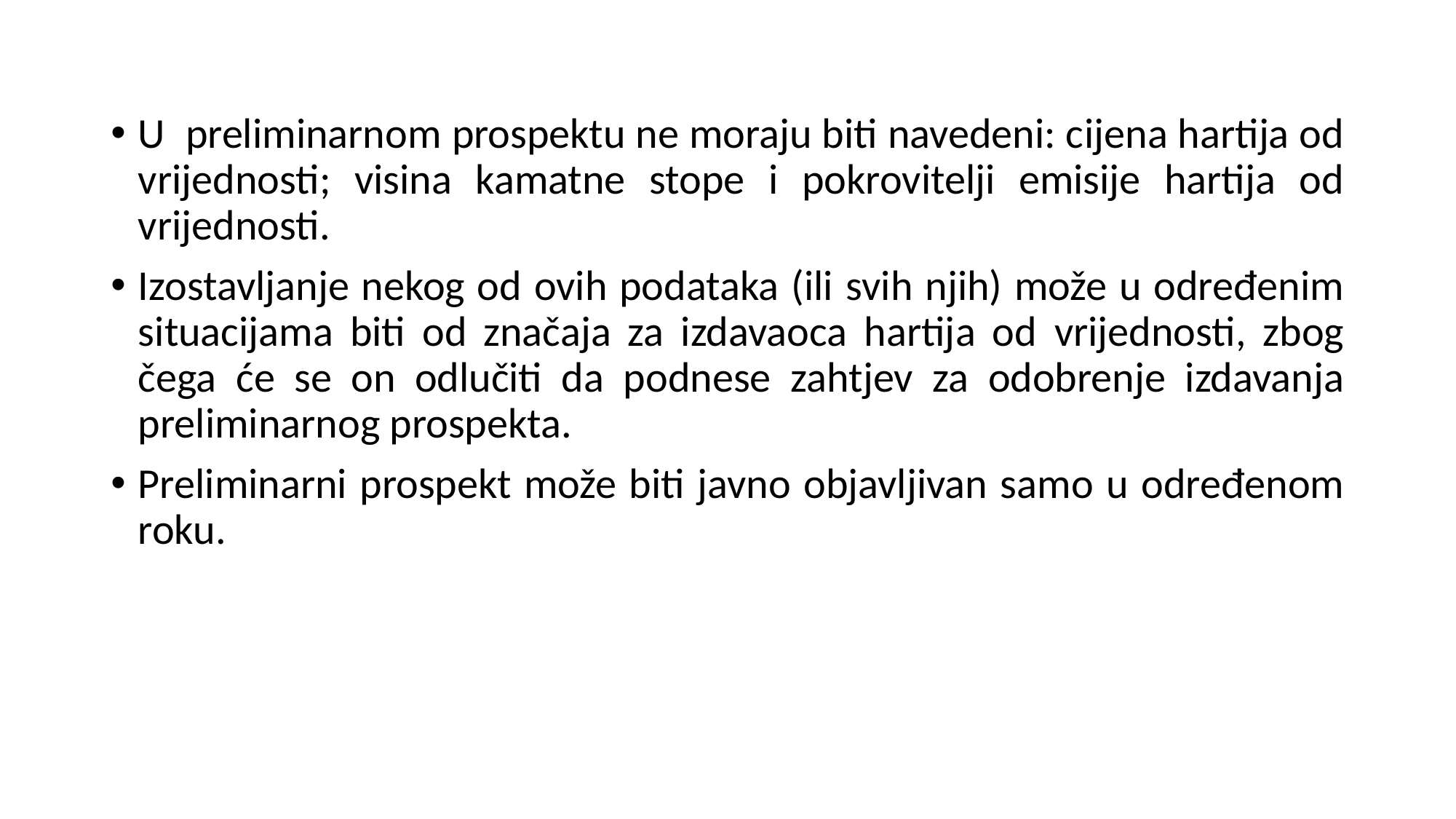

U  preliminarnom prospektu ne moraju biti navedeni: cijena hartija od vrijednosti; visina kamatne stope i pokrovitelji emisije hartija od vrijednosti.
Izostavljanje nekog od ovih podataka (ili svih njih) može u određenim situacijama biti od značaja za izdavaoca hartija od vrijednosti, zbog čega će se on odlučiti da podnese zahtjev za odobrenje izdavanja preliminarnog prospekta.
Preliminarni prospekt može biti javno objavljivan samo u određenom roku.